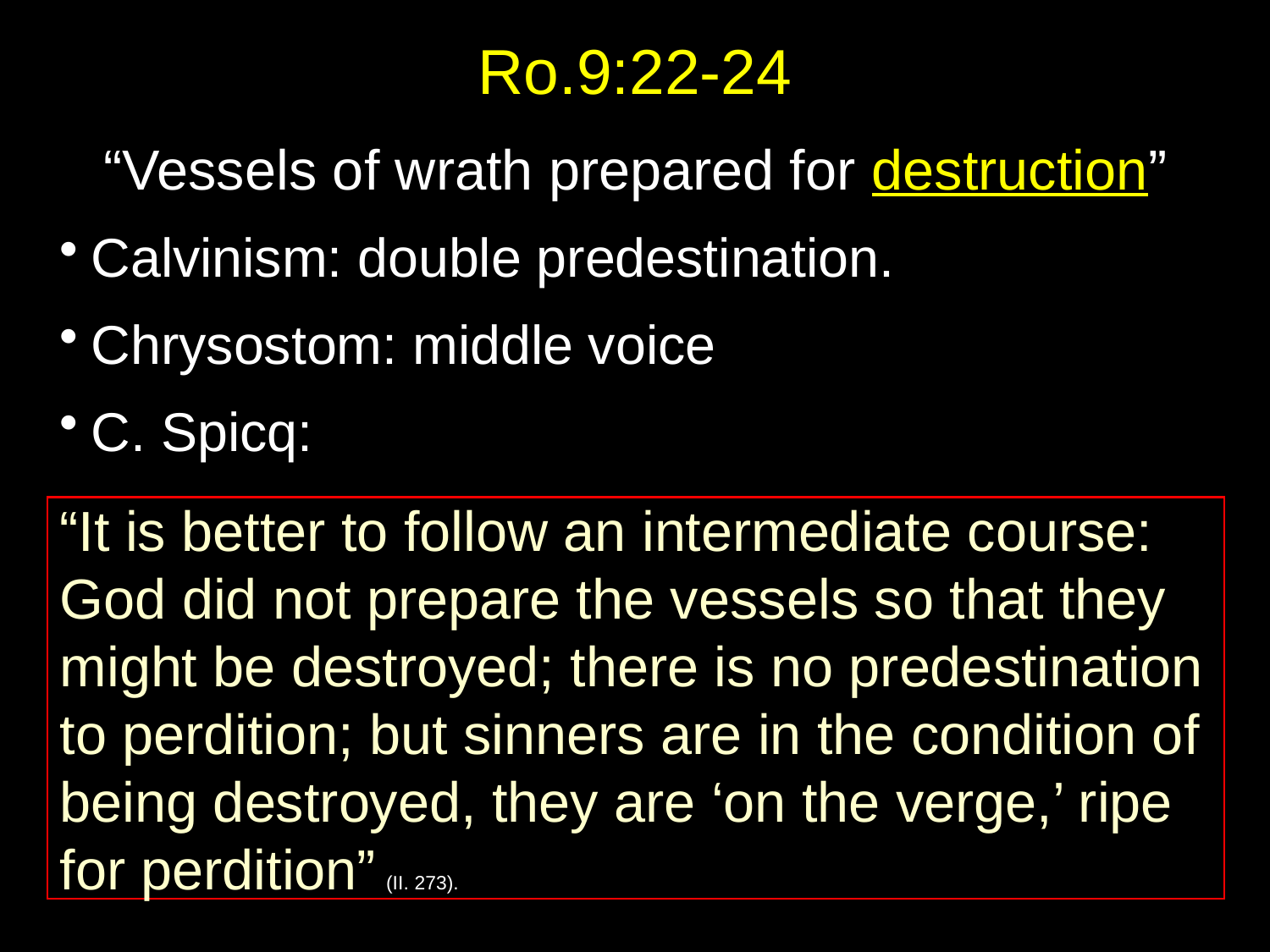

# Ro.9:22-24
“Vessels of wrath prepared for destruction”
Calvinism: double predestination.
Chrysostom: middle voice
C. Spicq:
“It is better to follow an intermediate course: God did not prepare the vessels so that they might be destroyed; there is no predestination to perdition; but sinners are in the condition of being destroyed, they are ‘on the verge,’ ripe for perdition” (II. 273).